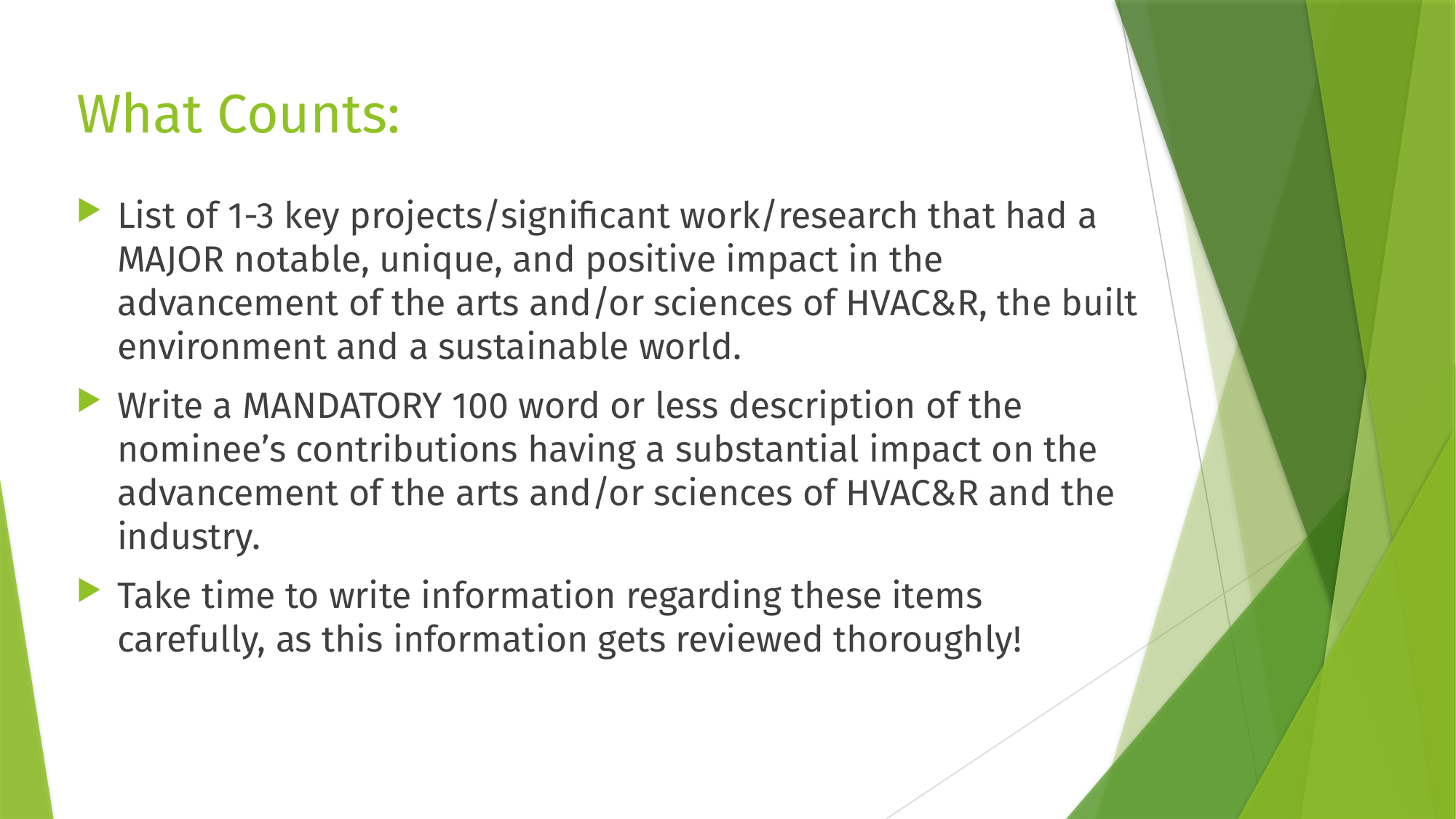

# What Counts:
List of 1-3 key projects/significant work/research that had a MAJOR notable, unique, and positive impact in the advancement of the arts and/or sciences of HVAC&R, the built environment and a sustainable world.
Write a MANDATORY 100 word or less description of the nominee’s contributions having a substantial impact on the advancement of the arts and/or sciences of HVAC&R and the industry.
Take time to write information regarding these items carefully, as this information gets reviewed thoroughly!